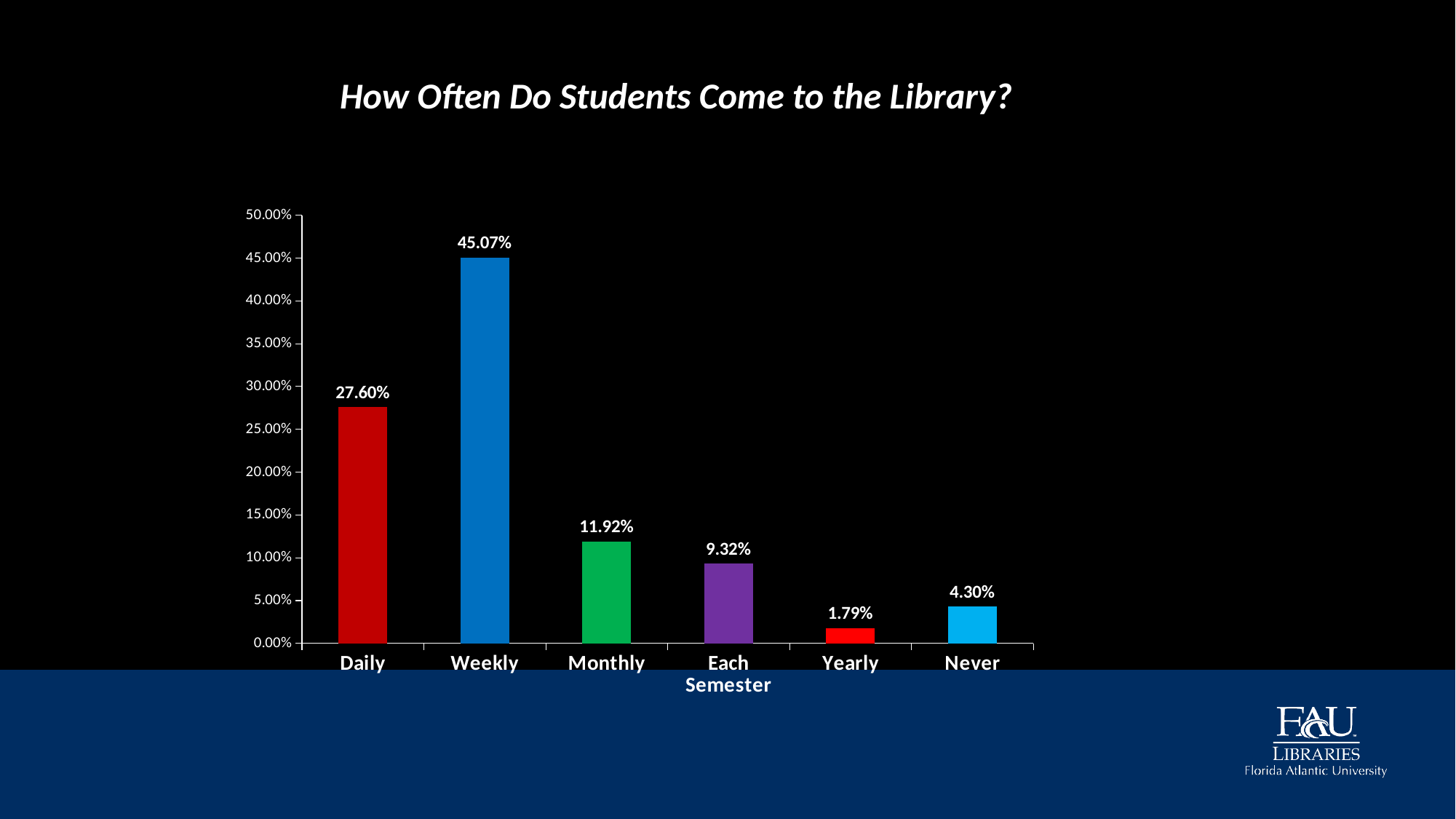

How Often Do Students Come to the Library?

### Chart

| Category | Responses |
|---|---|
| Daily | 0.276 |
| Weekly | 0.4507 |
| Monthly | 0.1192 |
| Each Semester | 0.0932 |
| Yearly | 0.0179 |
| Never | 0.043 |